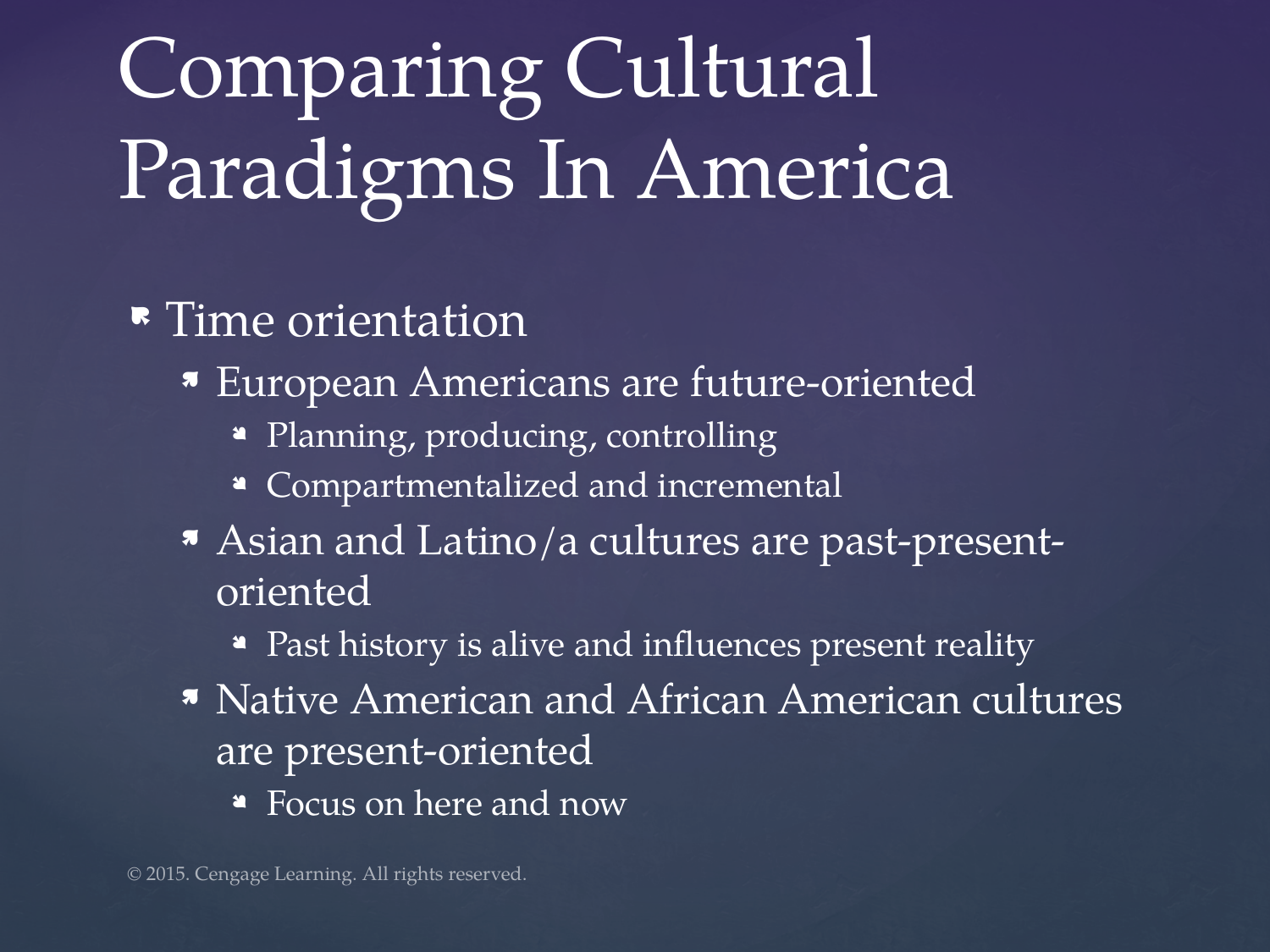

# Comparing Cultural Paradigms In America
Time orientation
European Americans are future-oriented
Planning, producing, controlling
Compartmentalized and incremental
Asian and Latino/a cultures are past-present-oriented
Past history is alive and influences present reality
Native American and African American cultures are present-oriented
Focus on here and now
© 2015. Cengage Learning. All rights reserved.